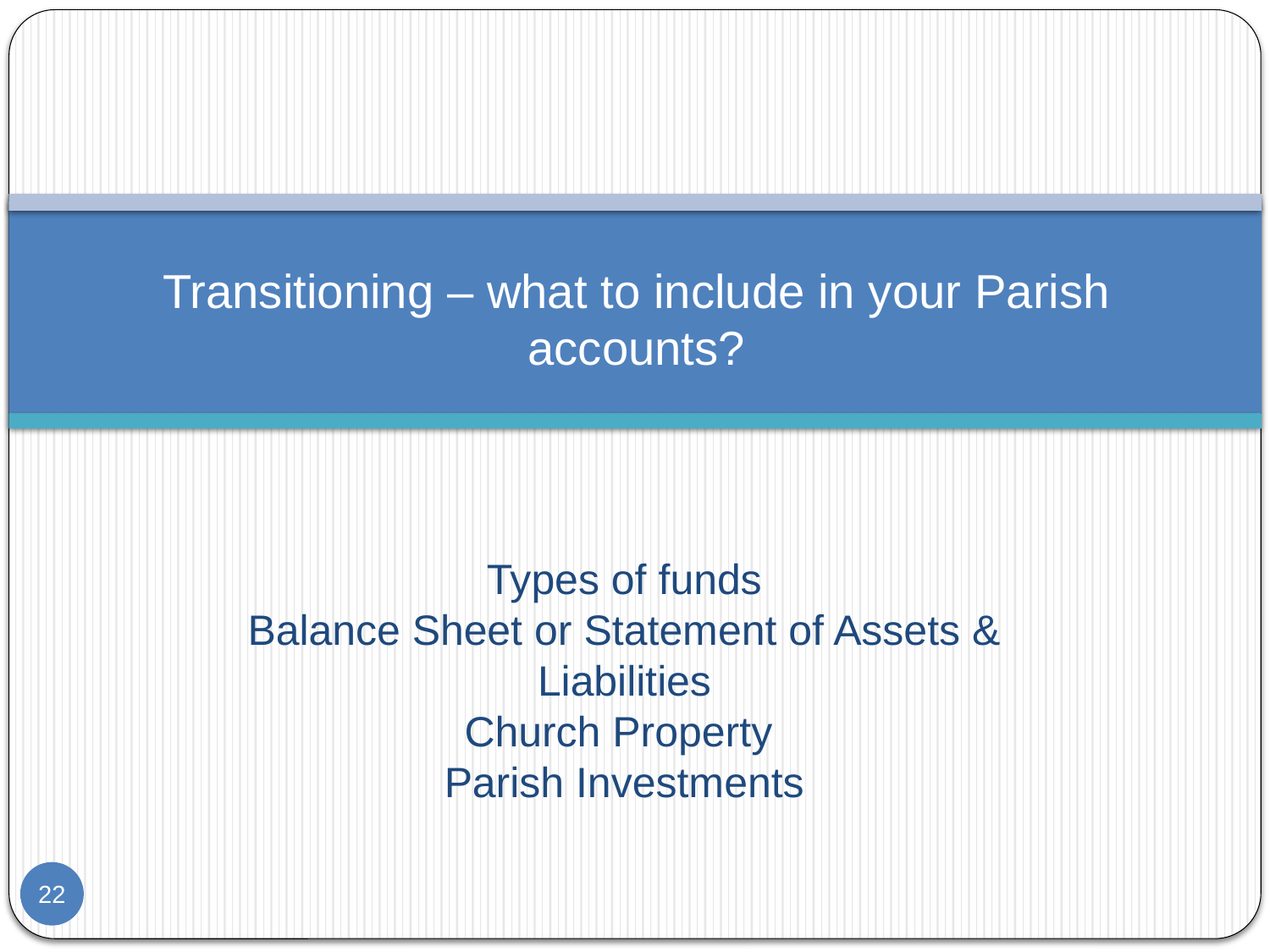

# Transitioning – what to include in your Parish accounts?
Types of funds
Balance Sheet or Statement of Assets & Liabilities
Church Property
Parish Investments
22